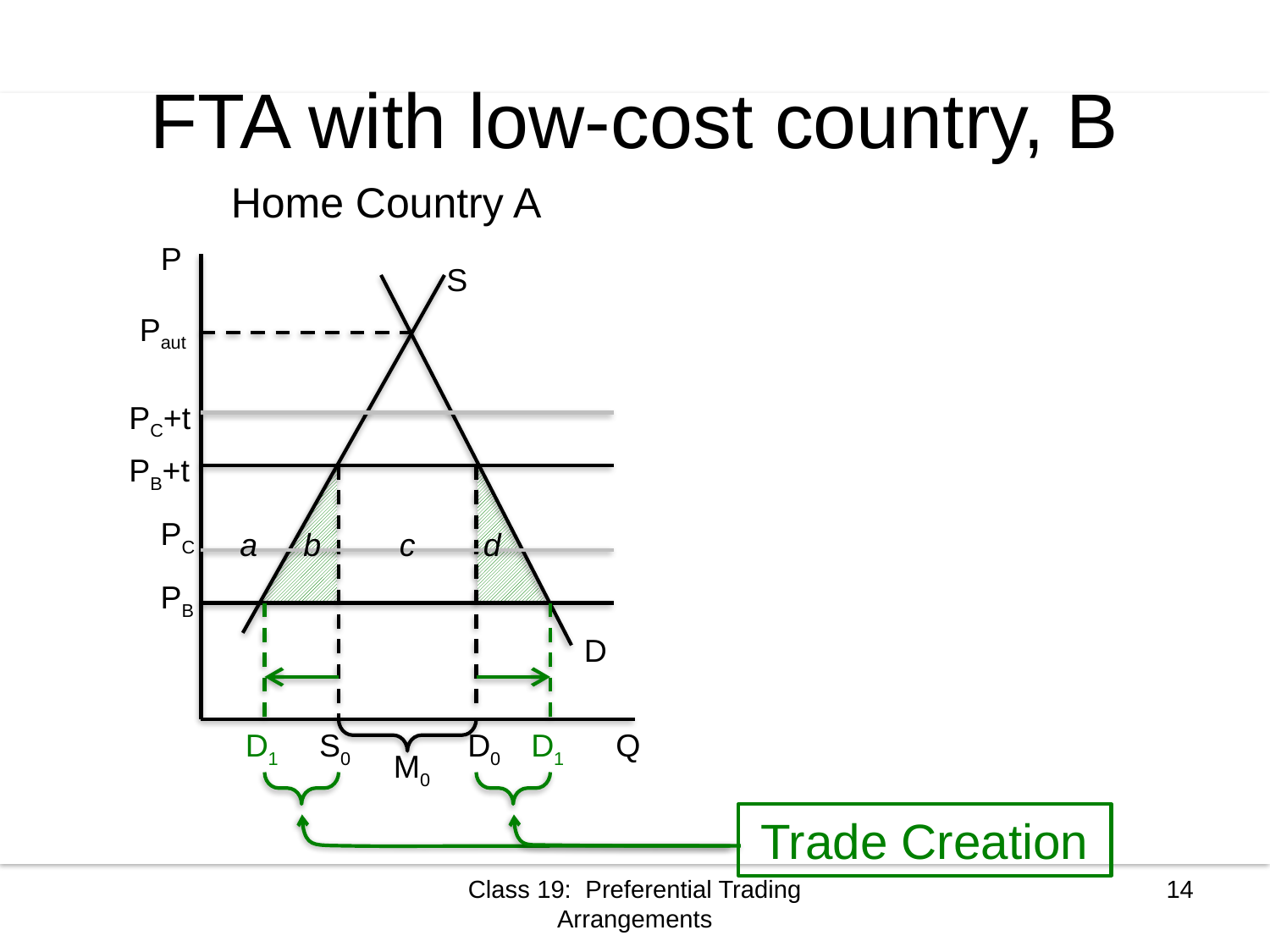

FTA with low-cost country, B

Home Country A
P
S
Paut
PC+t
PB+t

PC
a
b
c
d
PB
D

D1
S0
D0
D1
Q
M0

Trade Creation

Class 19:  Preferential Trading Arrangements
14